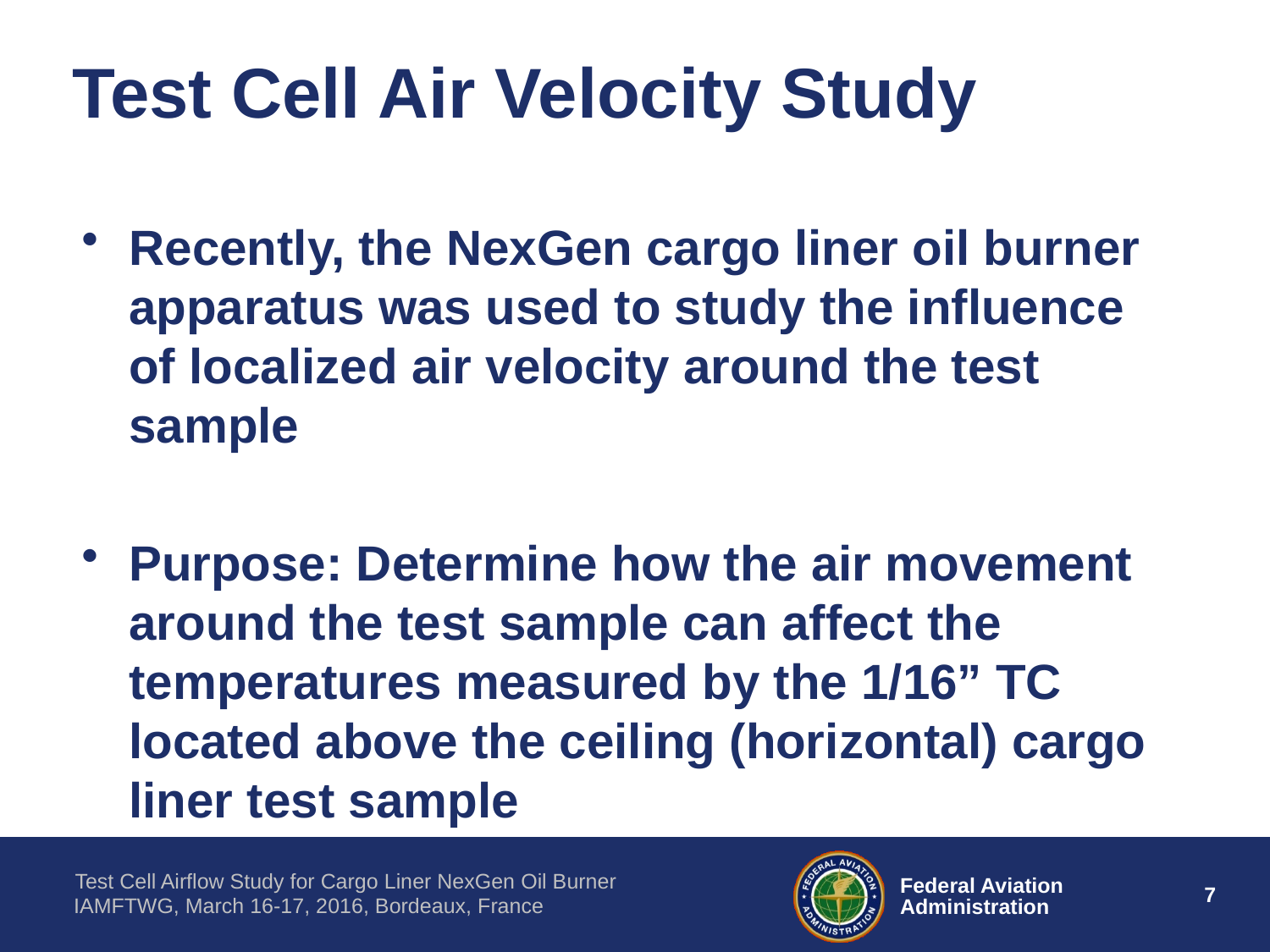

# Test Cell Air Velocity Study
Recently, the NexGen cargo liner oil burner apparatus was used to study the influence of localized air velocity around the test sample

Purpose: Determine how the air movement around the test sample can affect the temperatures measured by the 1/16” TC located above the ceiling (horizontal) cargo liner test sample